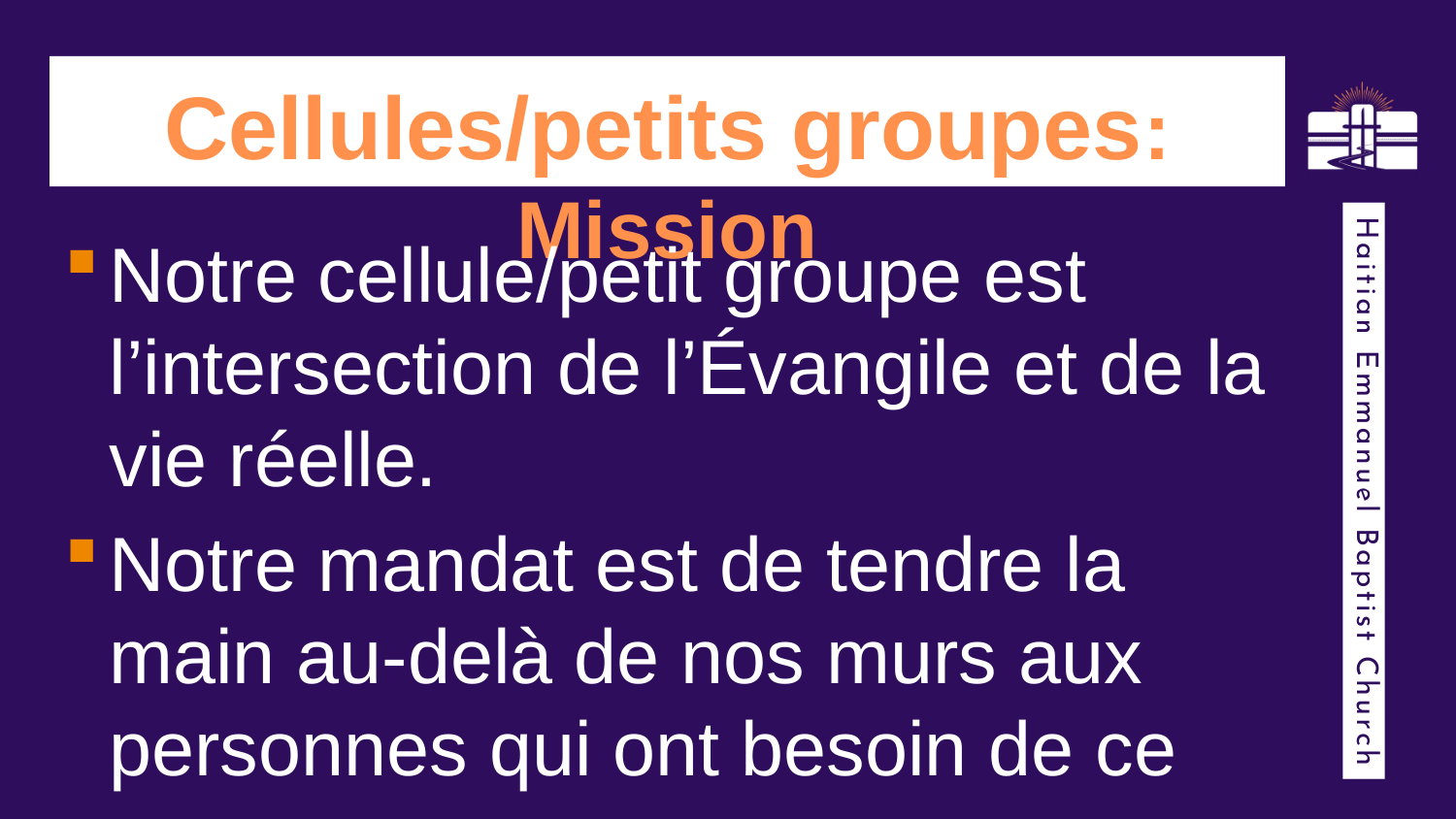

# Cellules/petits groupes: Mission
Notre cellule/petit groupe est l’intersection de l’Évangile et de la vie réelle.
Notre mandat est de tendre la main au-delà de nos murs aux personnes qui ont besoin de ce que nous avons.